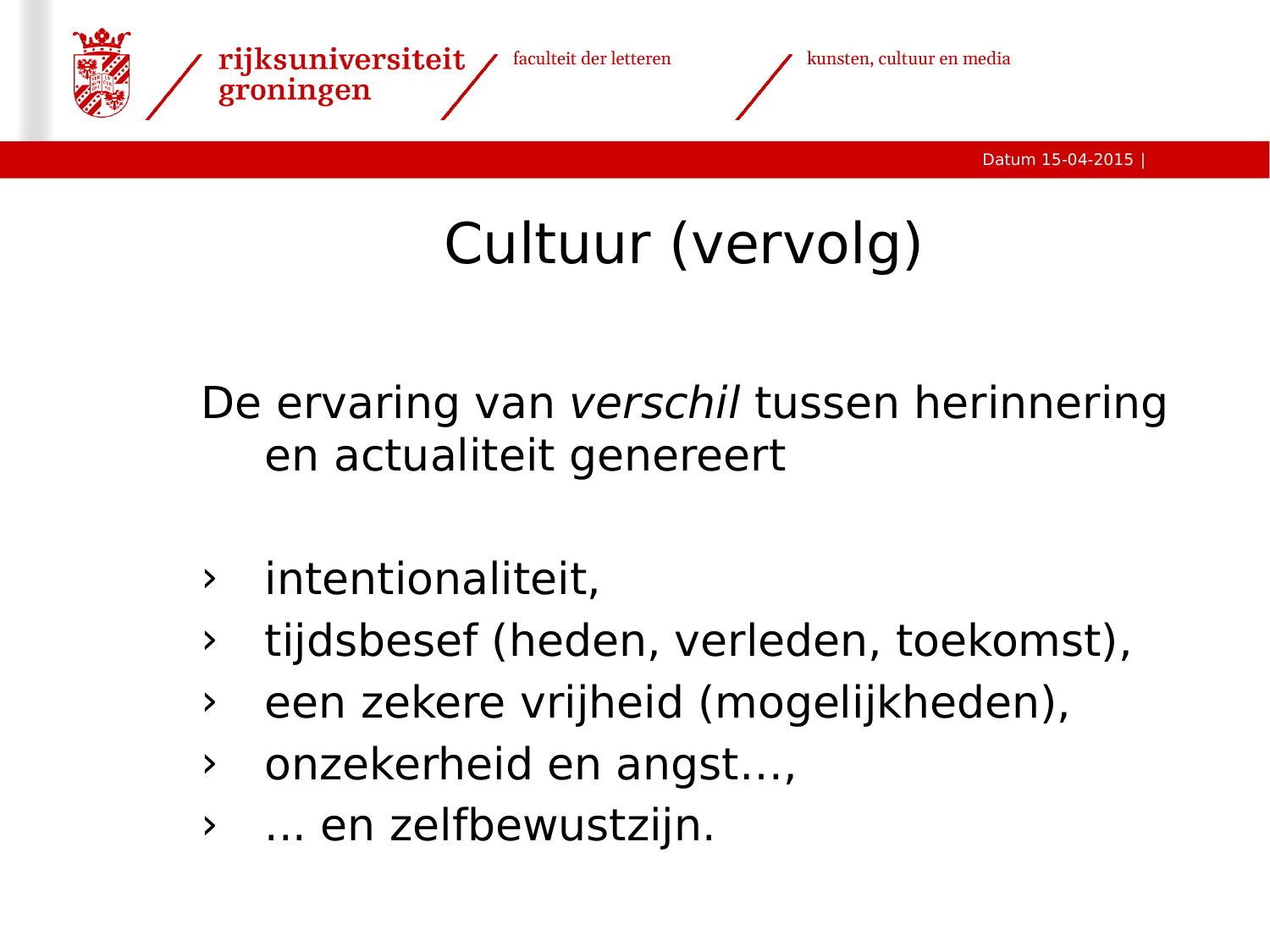

# Cultuur (vervolg)

De ervaring van verschil tussen herinnering en actualiteit genereert

intentionaliteit,
tijdsbesef (heden, verleden, toekomst),
een zekere vrijheid (mogelijkheden),
onzekerheid en angst…,
... en zelfbewustzijn.